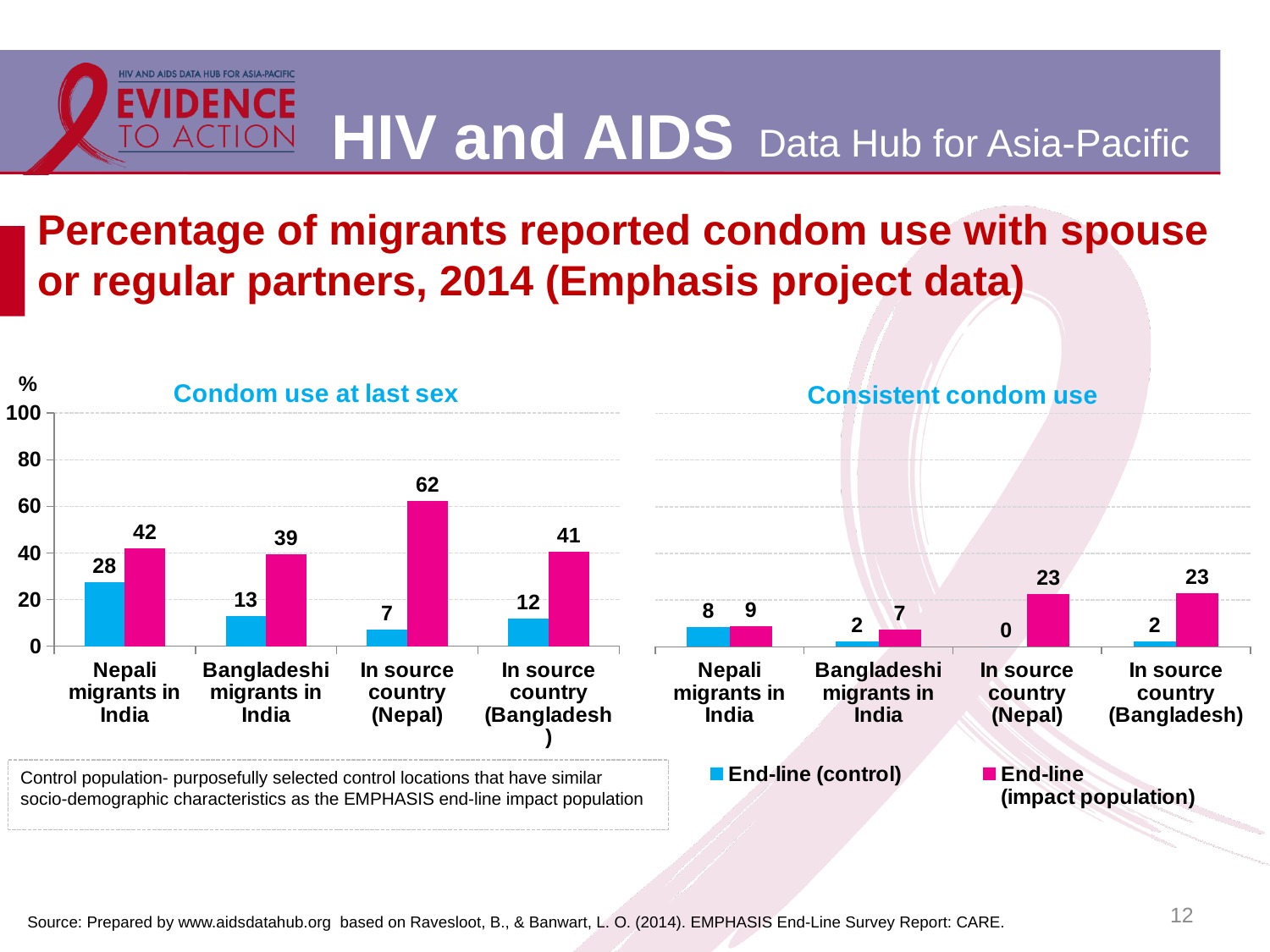

# Percentage of migrants reported condom use with spouse or regular partners, 2014 (Emphasis project data)

### Chart: Condom use at last sex

| Category | End-line (control) | End-line
(impact population) |
|---|---|---|
| Nepali migrants in India | 27.5 | 41.9 |
| Bangladeshi migrants in India | 13.0 | 39.3 |
| In source country (Nepal) | 7.1 | 62.3 |
| In source country (Bangladesh) | 11.8 | 40.7 |

### Chart: Consistent condom use

| Category | End-line (control) | End-line
(impact population) |
|---|---|---|
| Nepali migrants in India | 8.4 | 8.7 |
| Bangladeshi migrants in India | 2.3 | 7.2 |
| In source country (Nepal) | 0.0 | 22.6 |
| In source country (Bangladesh) | 2.4 | 22.9 |
Control population- purposefully selected control locations that have similar
socio-demographic characteristics as the EMPHASIS end-line impact population
12
Source: Prepared by www.aidsdatahub.org  based on Ravesloot, B., & Banwart, L. O. (2014). EMPHASIS End-Line Survey Report: CARE.